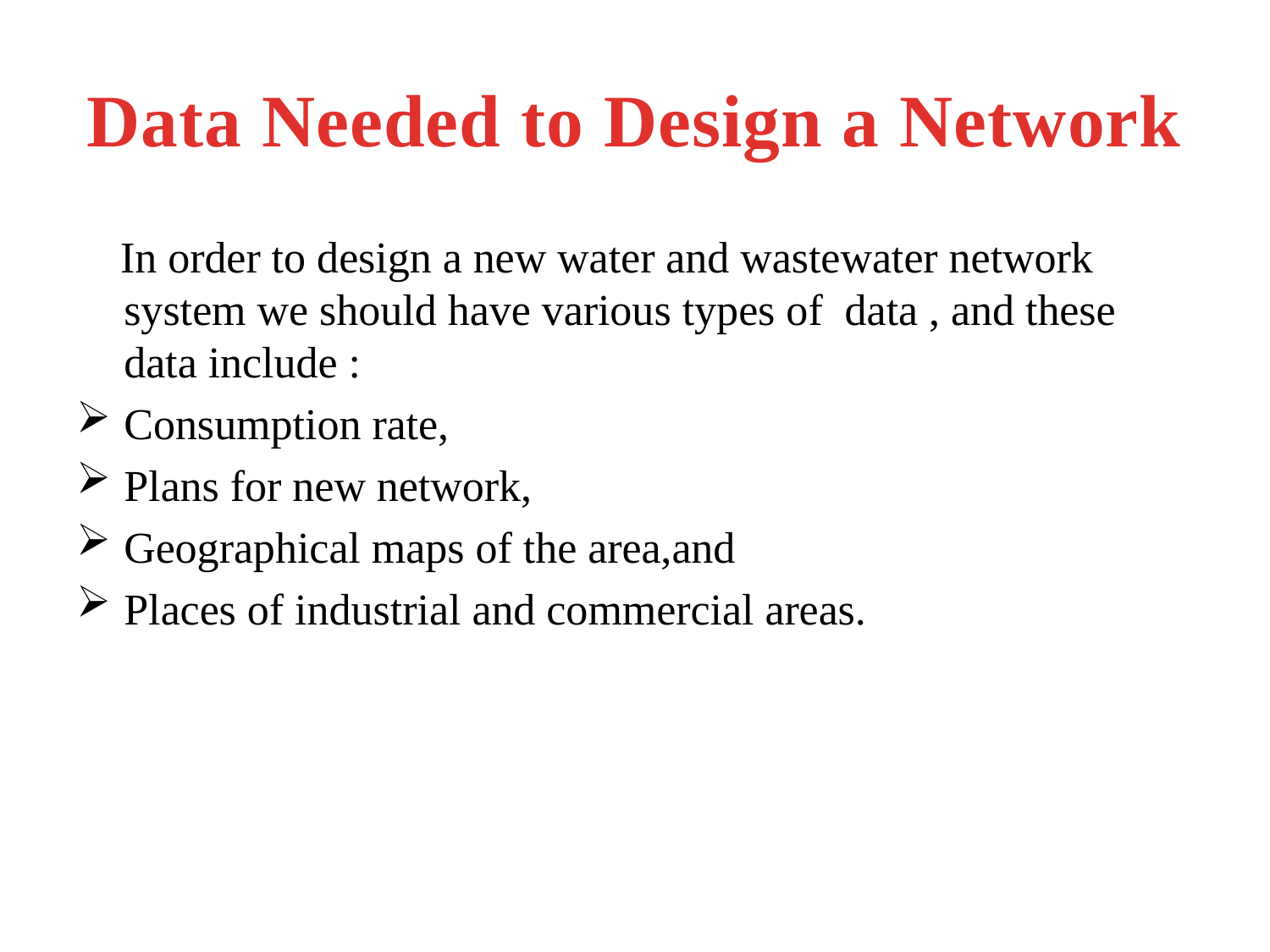

# Data Needed to Design a Network
    In order to design a new water and wastewater network system we should have various types of  data , and these data include :
Consumption rate,
Plans for new network,
Geographical maps of the area,and
Places of industrial and commercial areas.